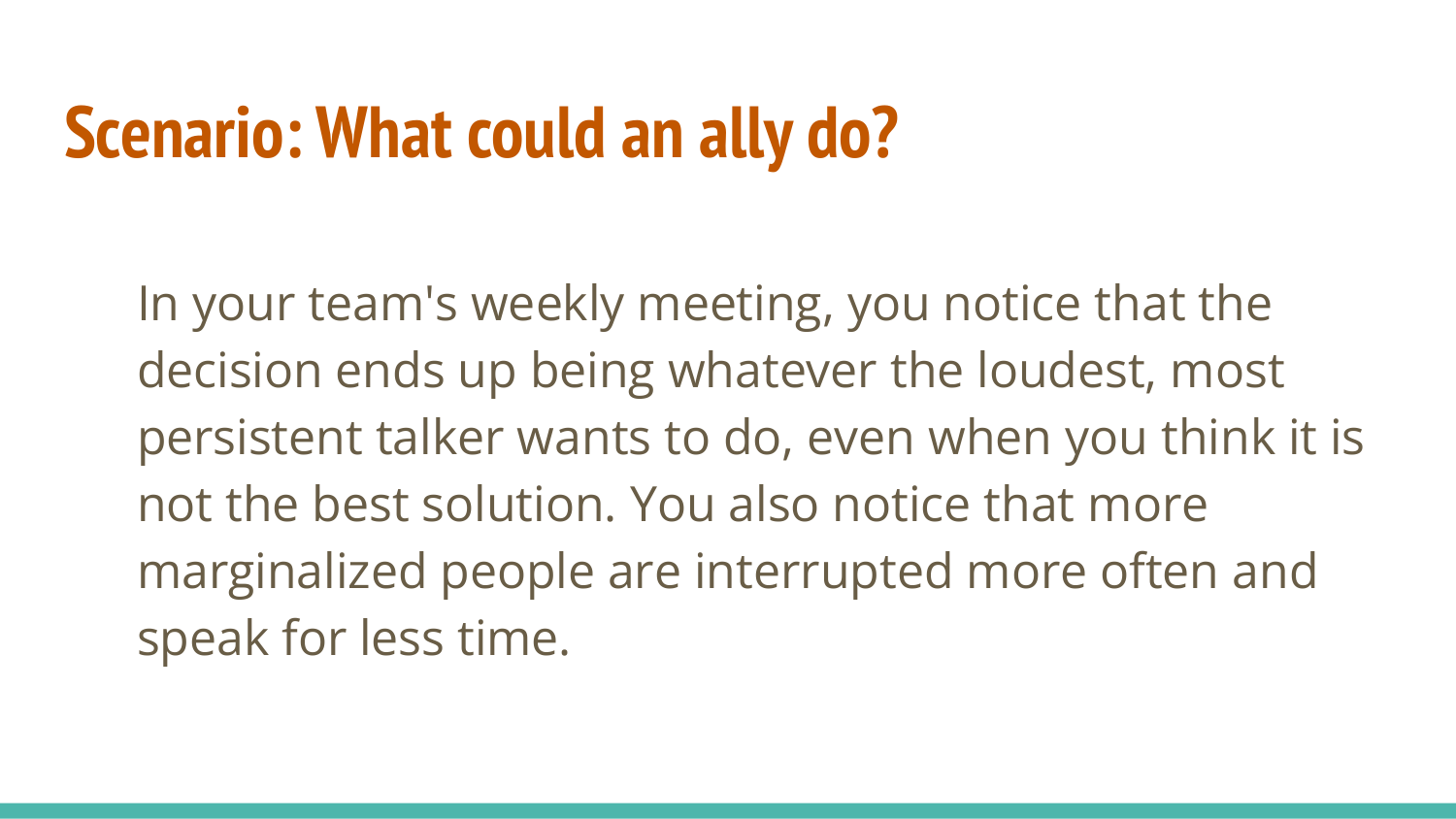

# Scenario: What could an ally do?
In your team's weekly meeting, you notice that the decision ends up being whatever the loudest, most persistent talker wants to do, even when you think it is not the best solution. You also notice that more marginalized people are interrupted more often and speak for less time.